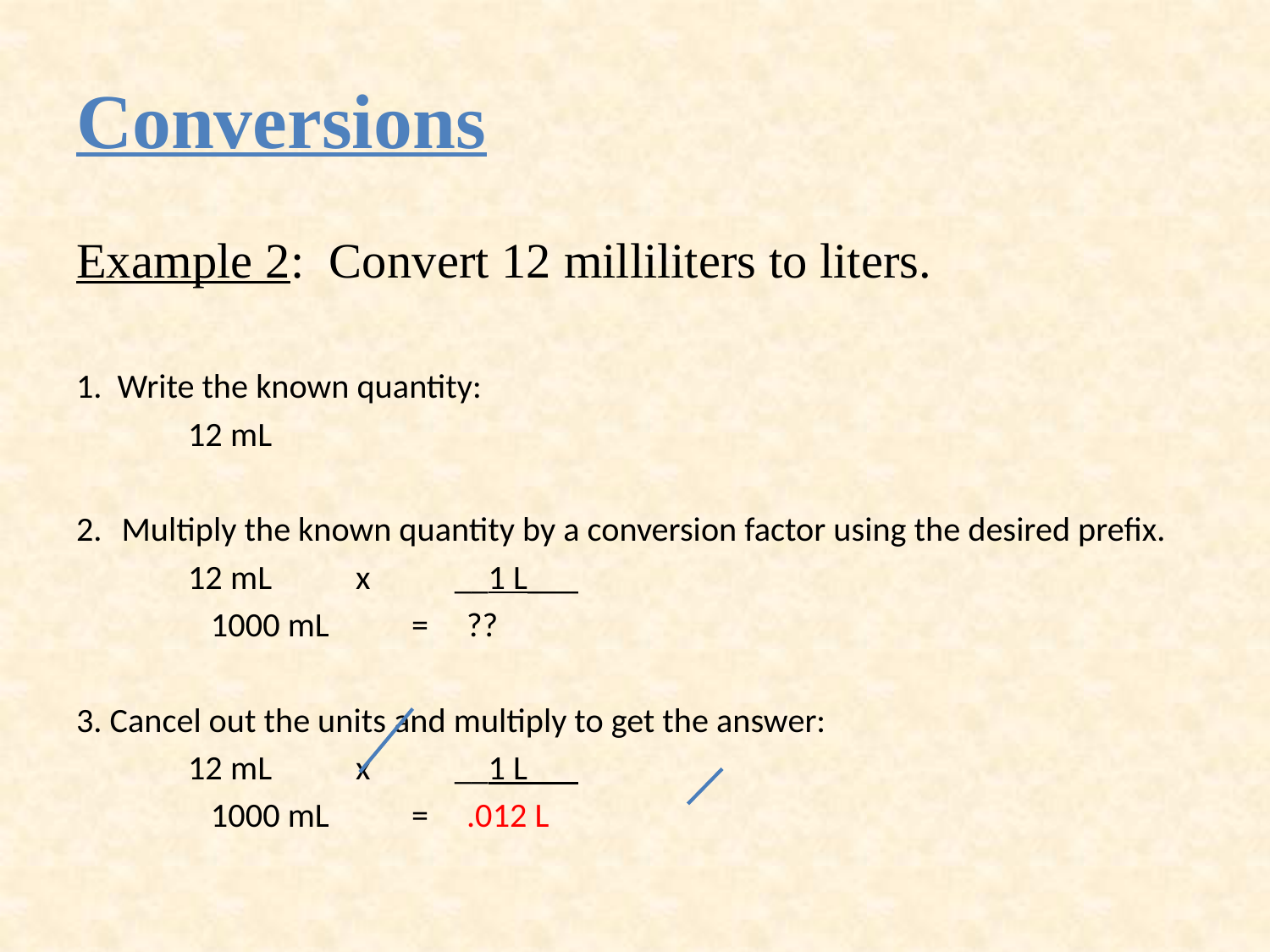

# Conversions
Example 2:  Convert 12 milliliters to liters.

1.  Write the known quantity:
		12 mL

Multiply the known quantity by a conversion factor using the desired prefix.
		12 mL           x           __1 L___
				   1000 mL   	=     ??

3. Cancel out the units and multiply to get the answer:
		12 mL           x           __1 L___
				   1000 mL   	=     .012 L